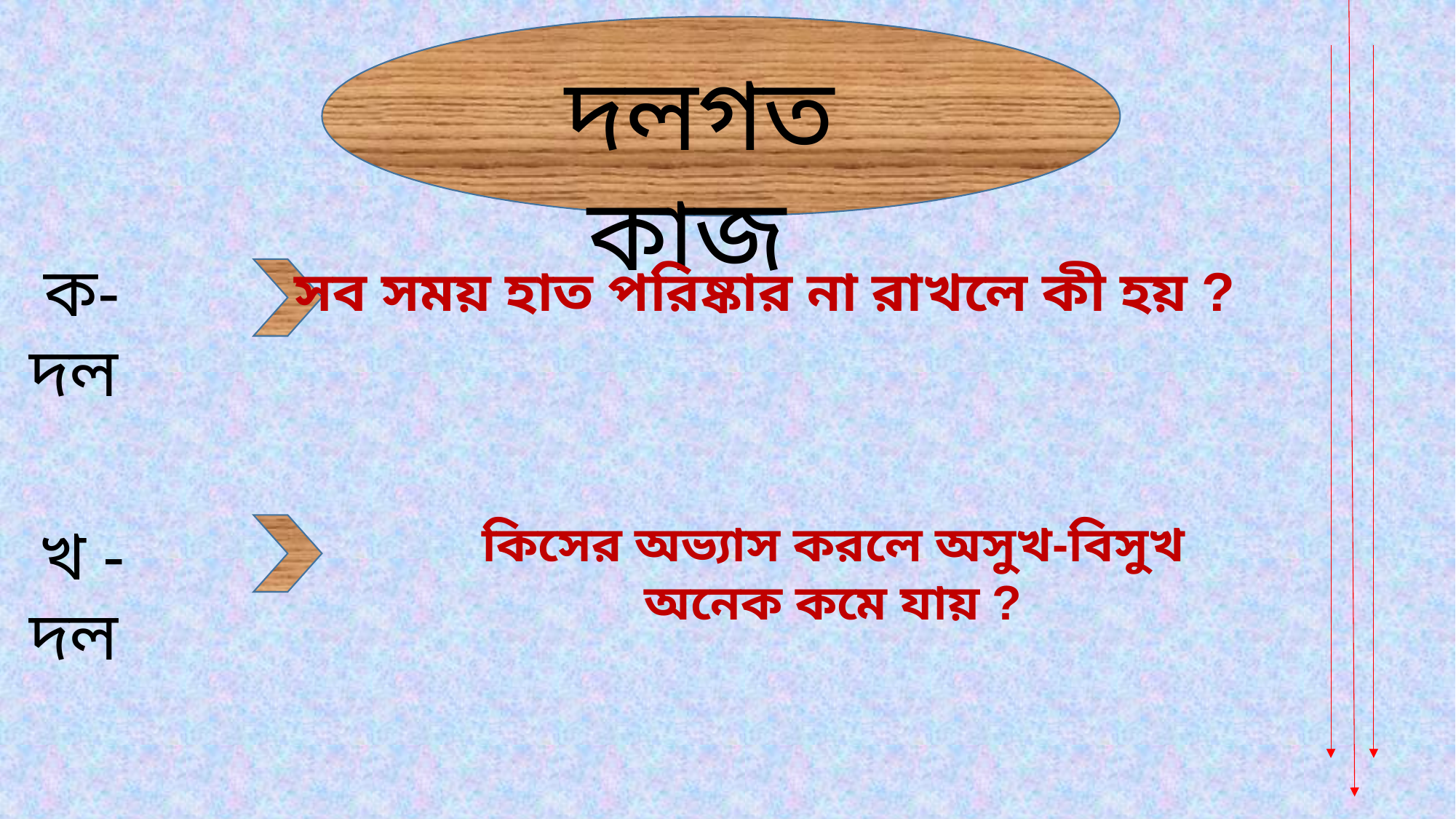

দলগত কাজ
ক-দল
সব সময় হাত পরিষ্কার না রাখলে কী হয় ?

খ -দল
কিসের অভ্যাস করলে অসুখ-বিসুখ অনেক কমে যায় ?